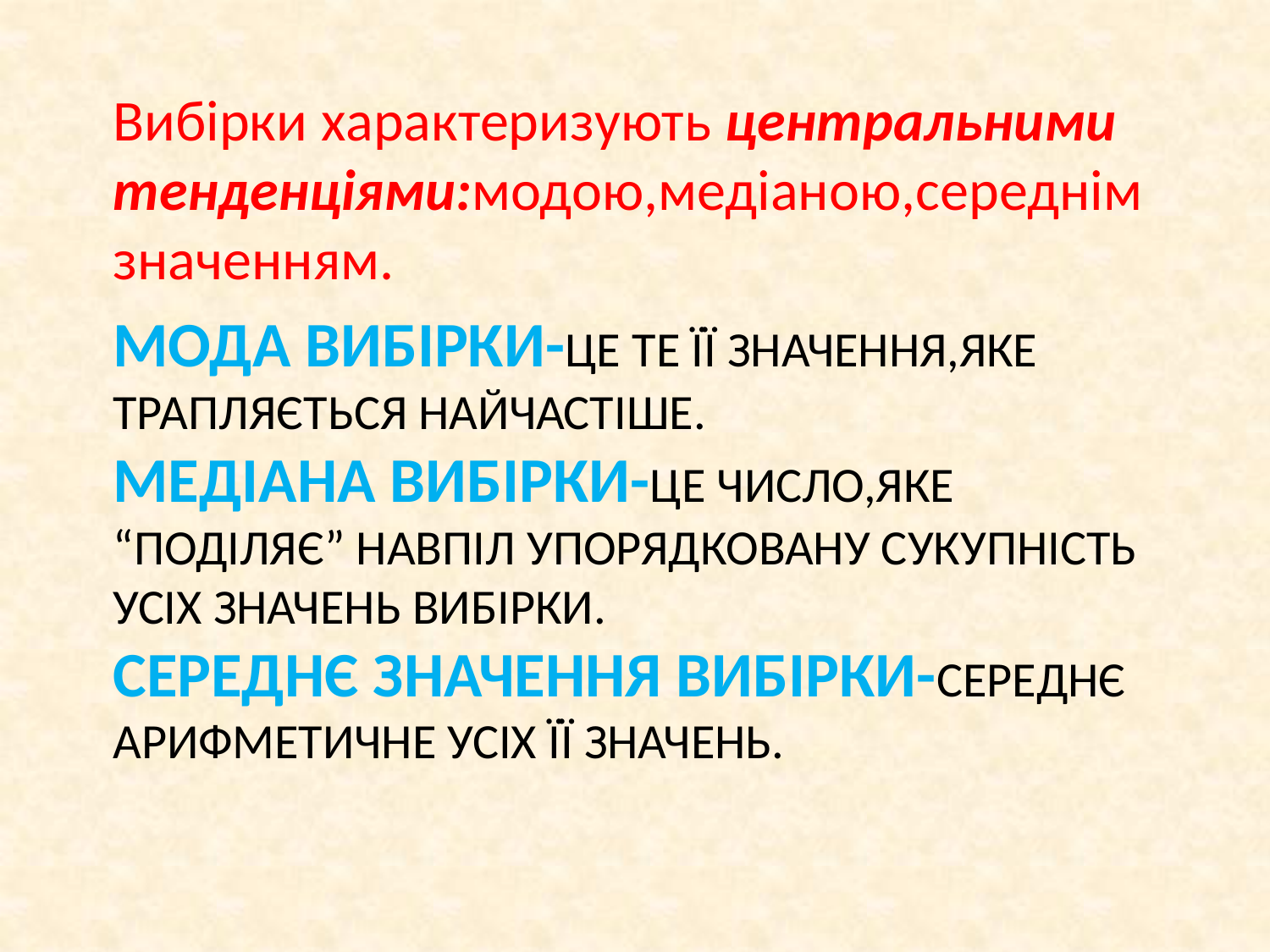

Вибірки характеризують центральними тенденціями:модою,медіаною,середнім значенням.
# Мода вибірки-це те її значення,яке трапляється найчастіше. Медіана вибірки-це число,яке “поділяє” навпіл упорядковану сукупність усіх значень вибірки. Середнє значення Вибірки-СЕРЕДНЄ АРИФМЕТИЧНЕ УСІХ ЇЇ ЗНАЧЕНЬ.